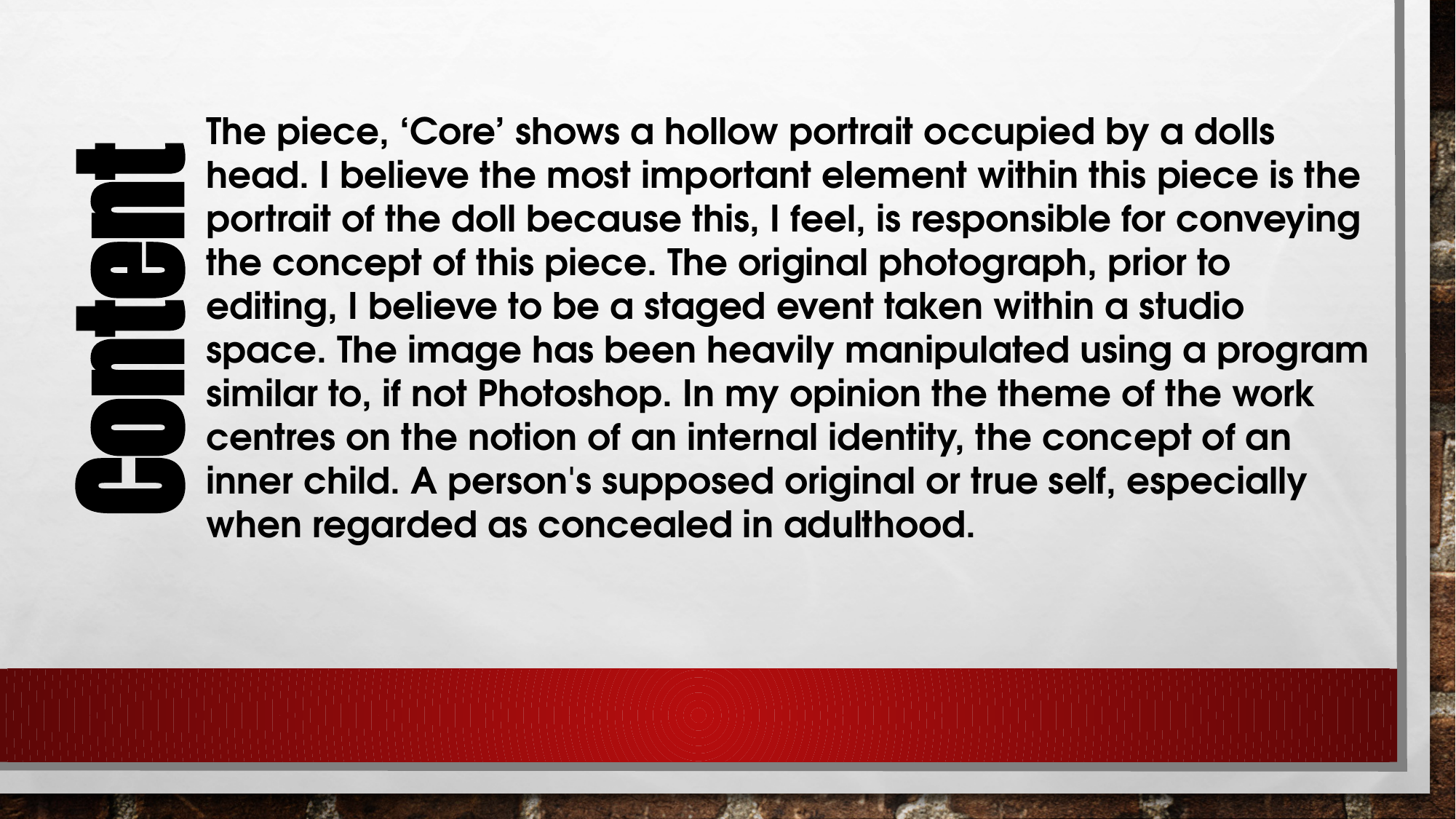

The piece, ‘Core’ shows a hollow portrait occupied by a dolls head. I believe the most important element within this piece is the portrait of the doll because this, I feel, is responsible for conveying the concept of this piece. The original photograph, prior to editing, I believe to be a staged event taken within a studio space. The image has been heavily manipulated using a program similar to, if not Photoshop. In my opinion the theme of the work centres on the notion of an internal identity, the concept of an inner child. A person's supposed original or true self, especially when regarded as concealed in adulthood.
Content